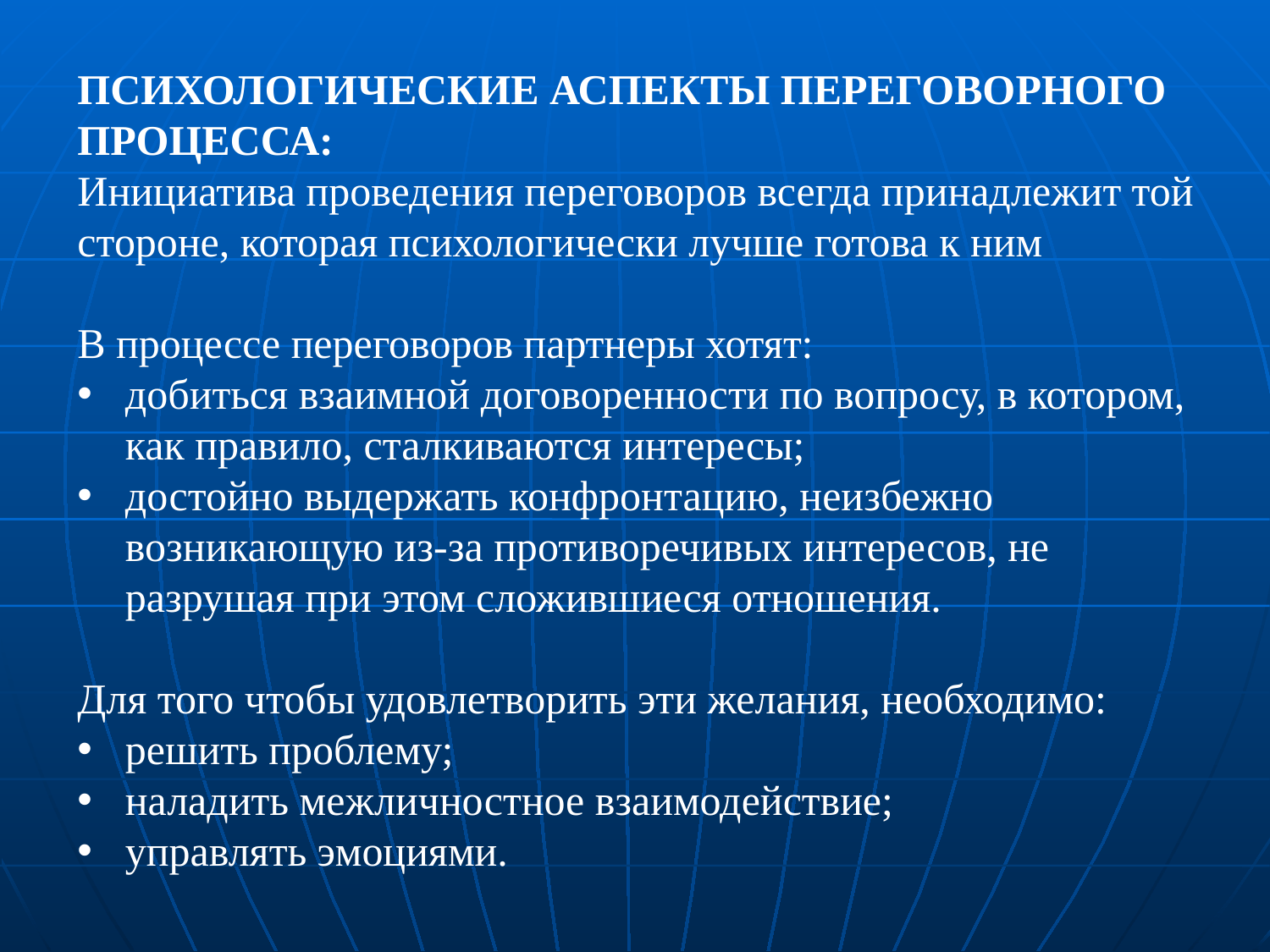

ПСИХОЛОГИЧЕСКИЕ АСПЕКТЫ ПЕРЕГОВОРНОГО ПРОЦЕССА:
Инициатива проведения переговоров всегда принадлежит той стороне, которая психологически лучше готова к ним

В процессе переговоров партнеры хотят:
добиться взаимной договоренности по вопросу, в котором, как правило, сталкиваются интересы;
достойно выдержать конфронтацию, неизбежно возникающую из-за противоречивых интересов, не разрушая при этом сложившиеся отношения.

Для того чтобы удовлетворить эти желания, необходимо:
решить проблему;
наладить межличностное взаимодействие;
управлять эмоциями.